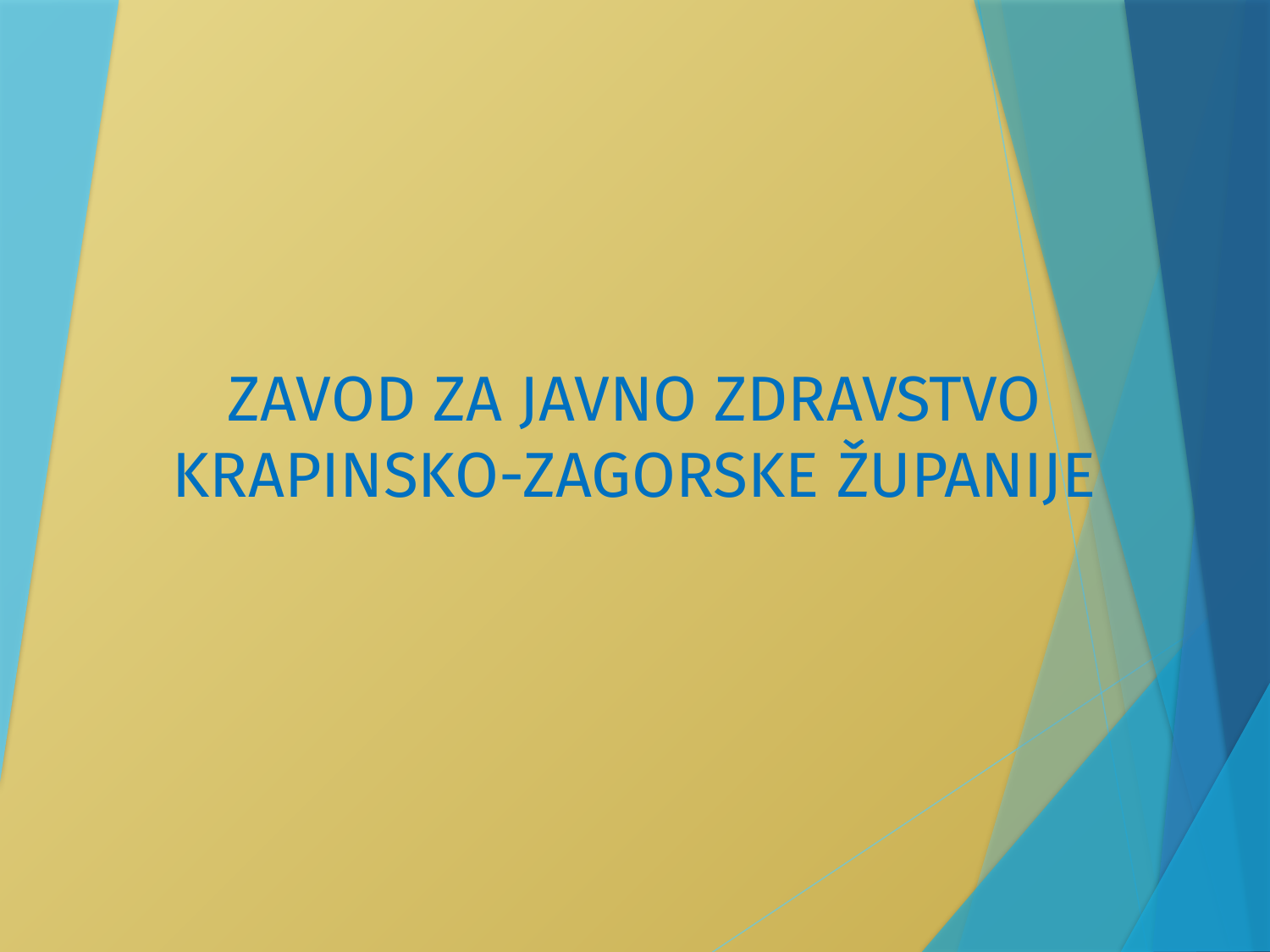

# ZAVOD ZA JAVNO ZDRAVSTVO KRAPINSKO-ZAGORSKE ŽUPANIJE